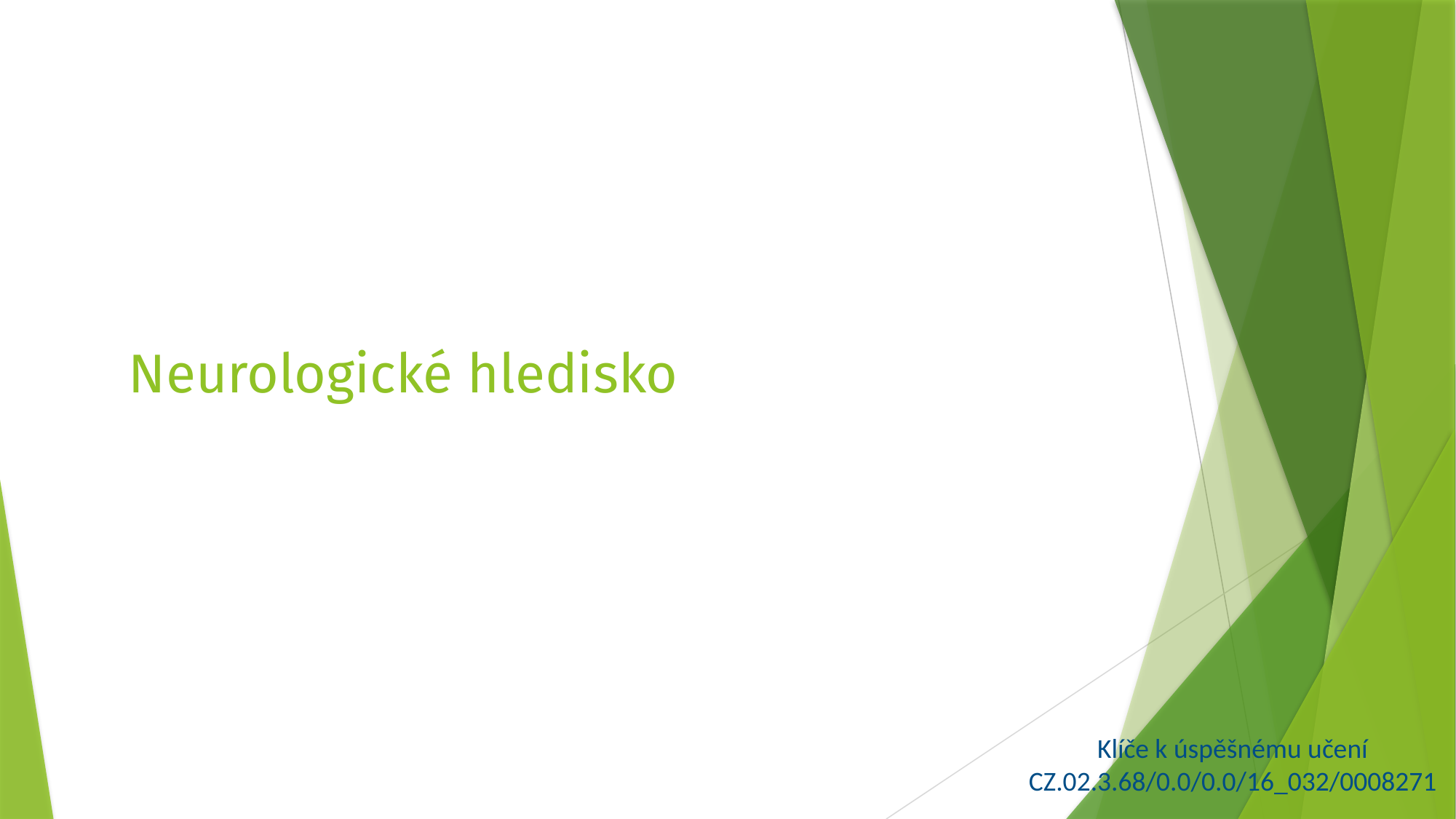

# Neurologické hledisko
Klíče k úspěšnému učení
CZ.02.3.68/0.0/0.0/16_032/0008271